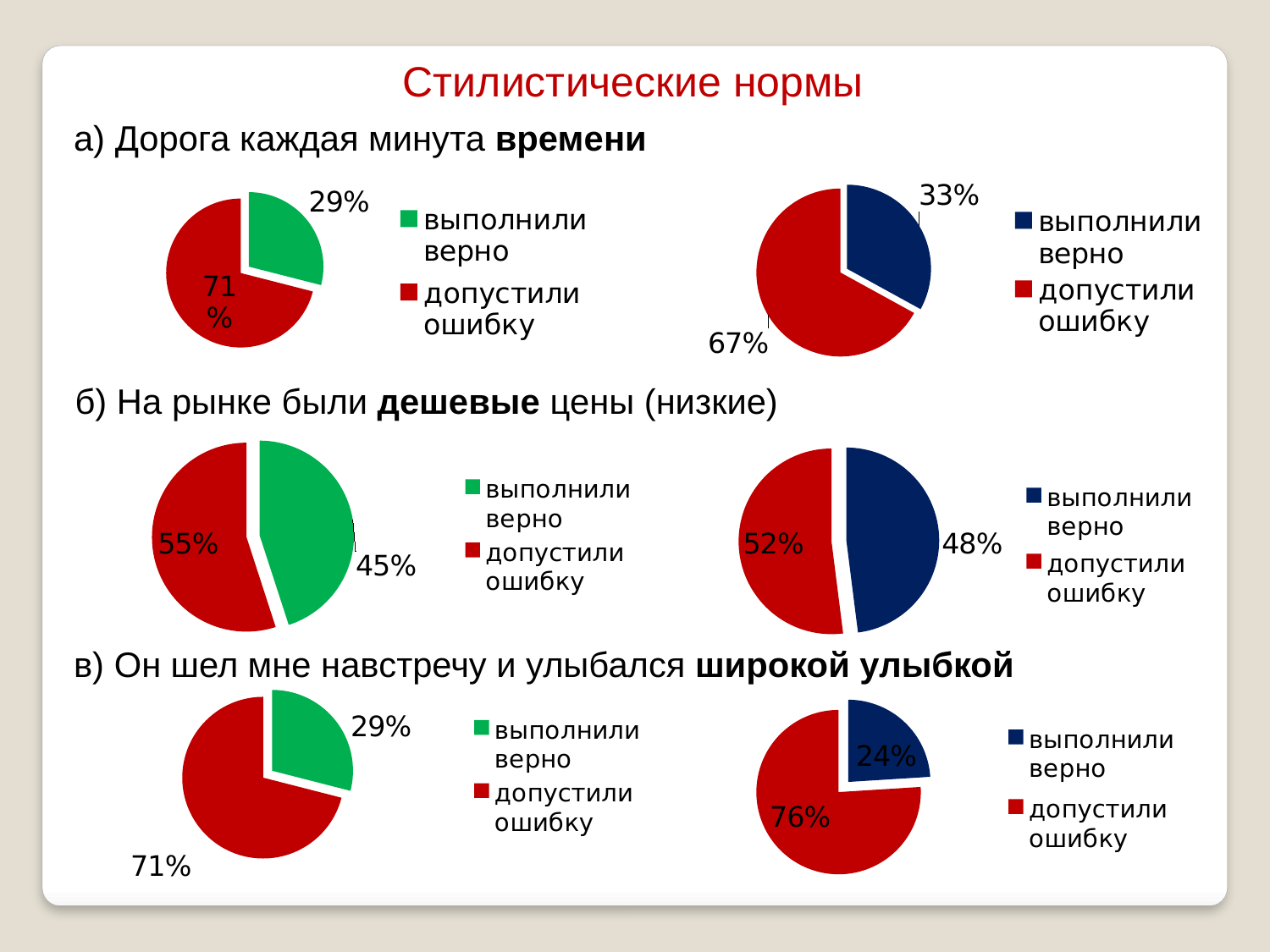

Стилистические нормы
а) Дорога каждая минута времени

### Chart

| Category | Столбец1 |
|---|---|
| выполнили верно | 0.29 |
| допустили ошибку | 0.71 |

### Chart

| Category | Продажи |
|---|---|
| выполнили верно | 0.33 |
| допустили ошибку | 0.67 |
б) На рынке были дешевые цены (низкие)

### Chart

| Category | Продажи |
|---|---|
| выполнили верно | 0.45 |
| допустили ошибку | 0.55 |

### Chart

| Category | Продажи |
|---|---|
| выполнили верно | 0.48 |
| допустили ошибку | 0.52 |
в) Он шел мне навстречу и улыбался широкой улыбкой

### Chart

| Category | Продажи |
|---|---|
| выполнили верно | 0.24 |
| допустили ошибку | 0.76 |

### Chart

| Category | Продажи |
|---|---|
| выполнили верно | 0.29 |
| допустили ошибку | 0.71 |